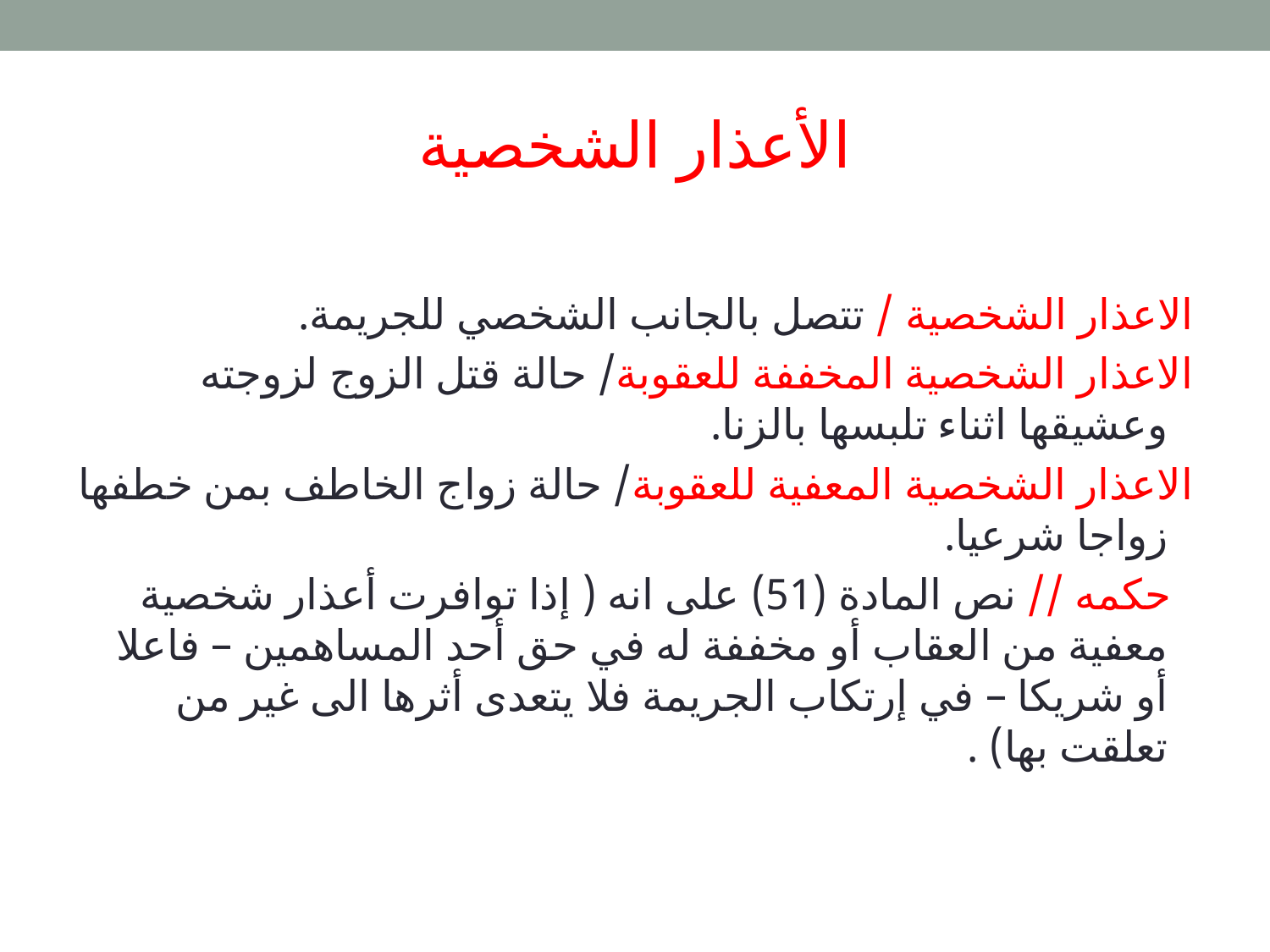

# الأعذار الشخصية

الاعذار الشخصية / تتصل بالجانب الشخصي للجريمة.
الاعذار الشخصية المخففة للعقوبة/ حالة قتل الزوج لزوجته وعشيقها اثناء تلبسها بالزنا.
الاعذار الشخصية المعفية للعقوبة/ حالة زواج الخاطف بمن خطفها زواجا شرعيا.
  حكمه // نص المادة (51) على انه ( إذا توافرت أعذار شخصية معفية من العقاب أو مخففة له في حق أحد المساهمين – فاعلا أو شريكا – في إرتكاب الجريمة فلا يتعدى أثرها الى غير من تعلقت بها) .